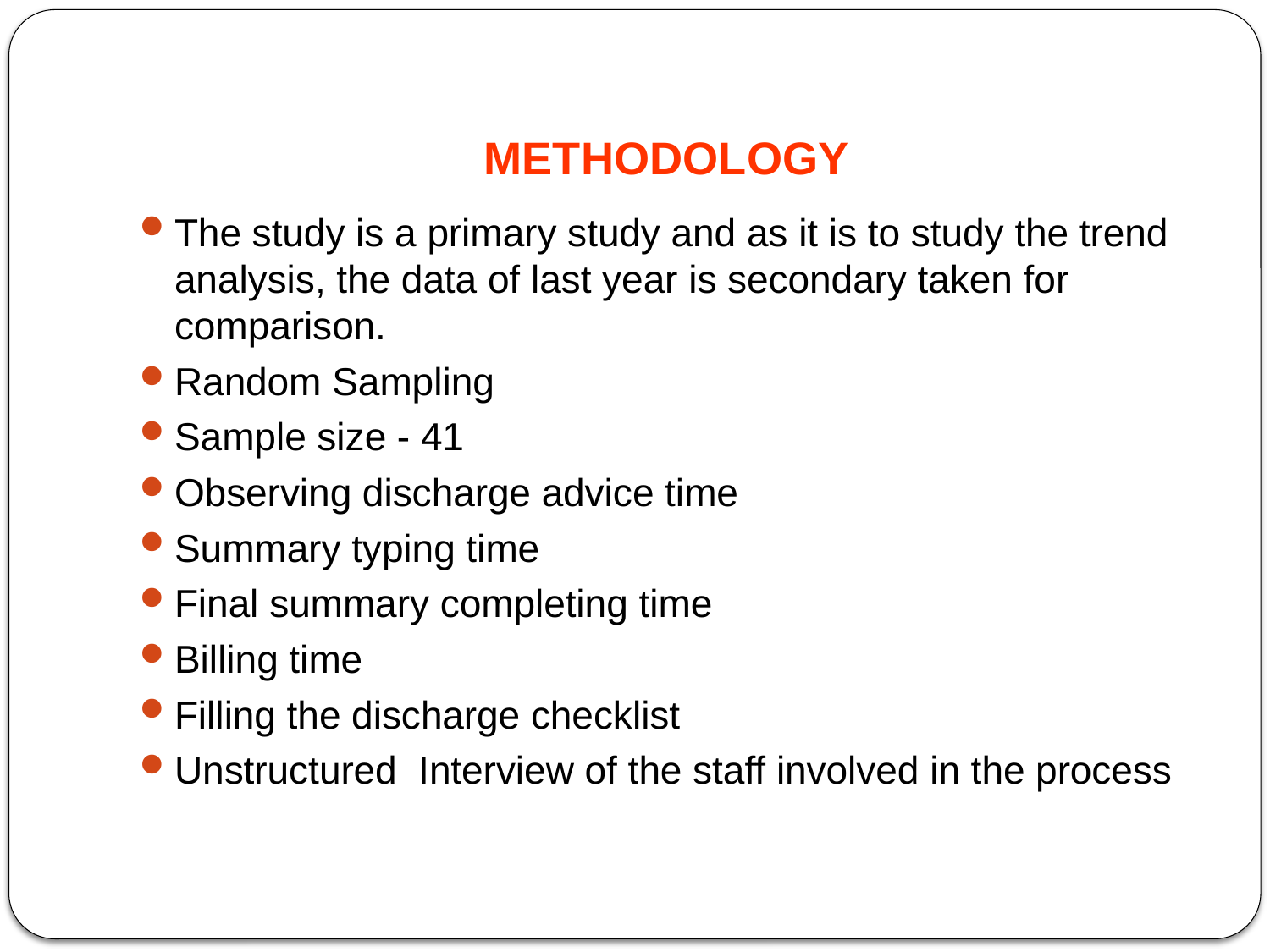

# METHODOLOGY
The study is a primary study and as it is to study the trend analysis, the data of last year is secondary taken for comparison.
Random Sampling
Sample size - 41
Observing discharge advice time
Summary typing time
Final summary completing time
Billing time
Filling the discharge checklist
Unstructured  Interview of the staff involved in the process